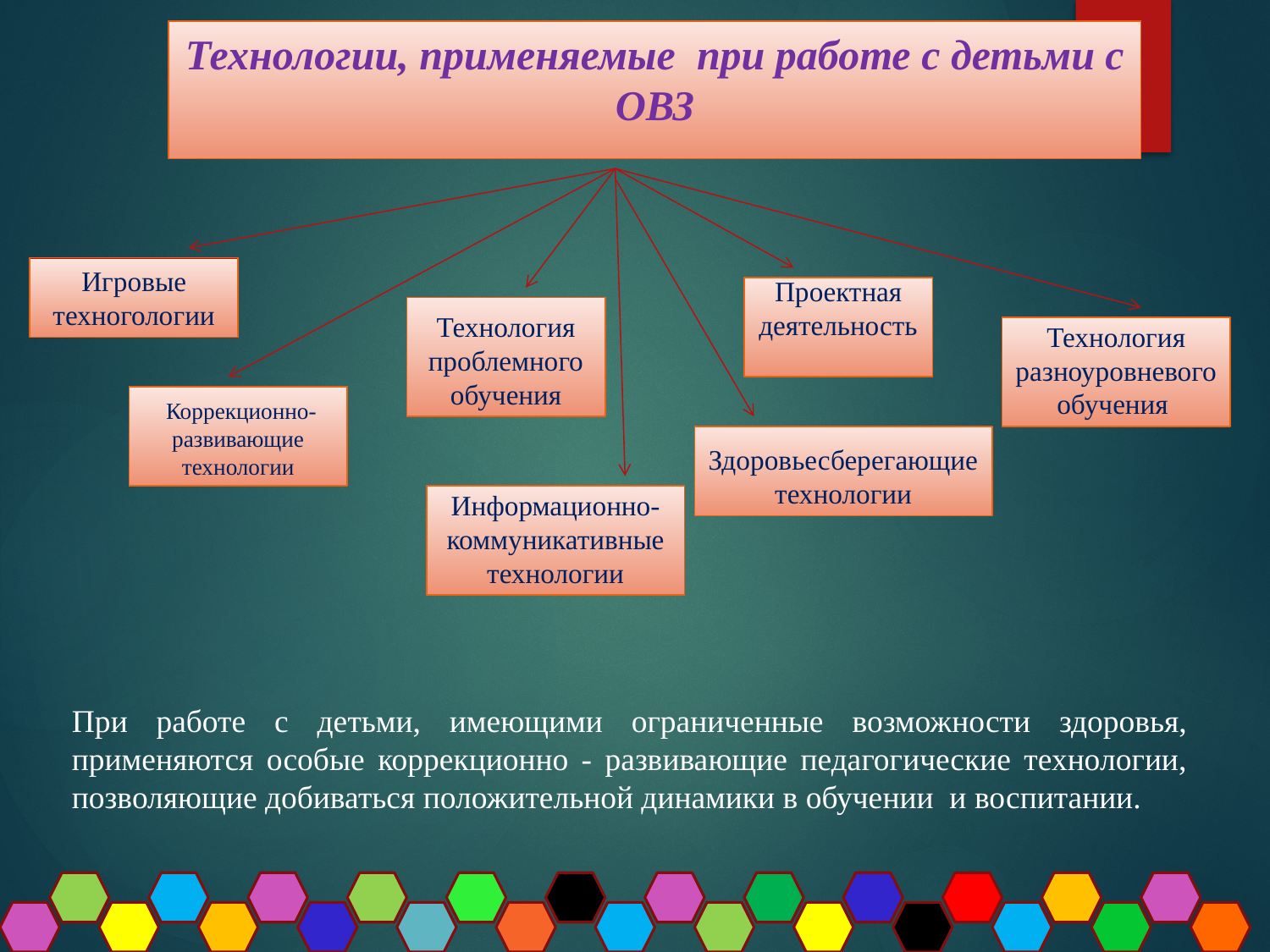

# Технологии, применяемые  при работе с детьми с ОВЗ
Игровые техногологии
Проектная деятельность

Технология проблемного обучения
Технология разноуровневого обучения
 Коррекционно- развивающие технологии
Здоровьесберегающие технологии
Информационно-коммуникативные технологии
При работе с детьми, имеющими ограниченные возможности здоровья, применяются особые коррекционно - развивающие педагогические технологии, позволяющие добиваться положительной динамики в обучении  и воспитании.